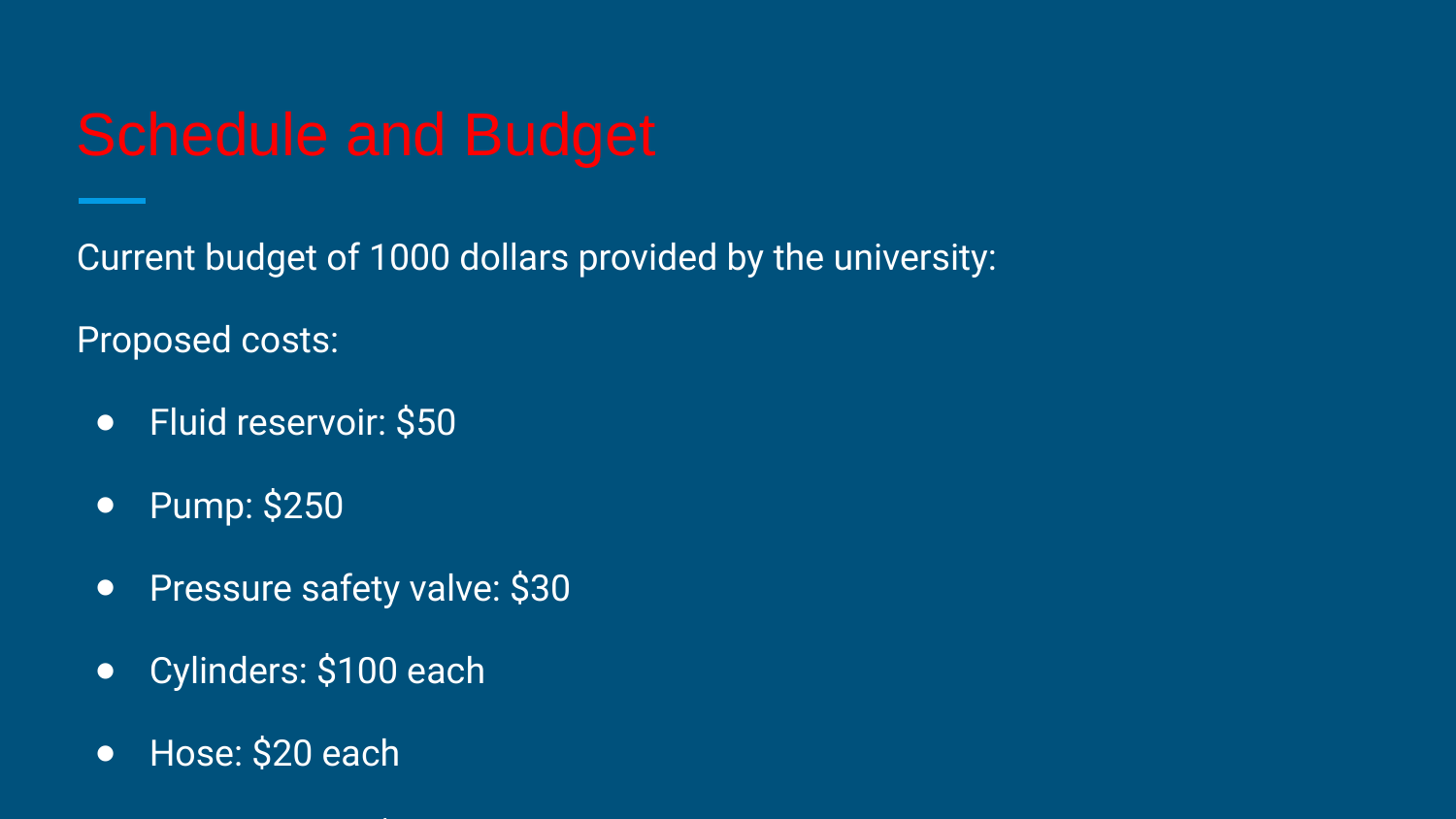

# Schedule and Budget
Current budget of 1000 dollars provided by the university:
Proposed costs:
Fluid reservoir: $50
Pump: $250
Pressure safety valve: $30
Cylinders: $100 each
Hose: $20 each
Accumulator: $500
Pressure gauge: $10 each